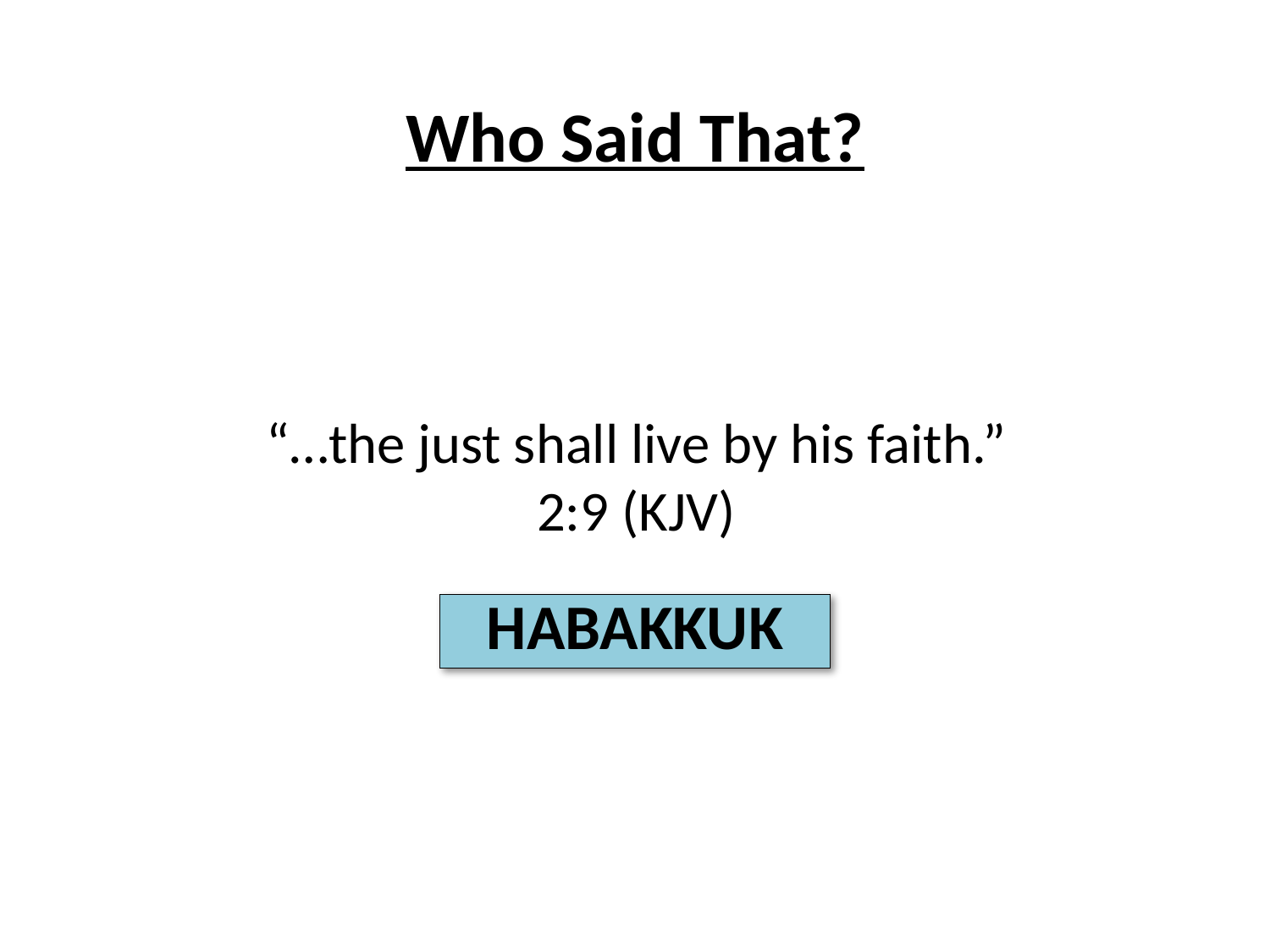

Who Said That?
“…the just shall live by his faith.”
2:9 (KJV)
HABAKKUK